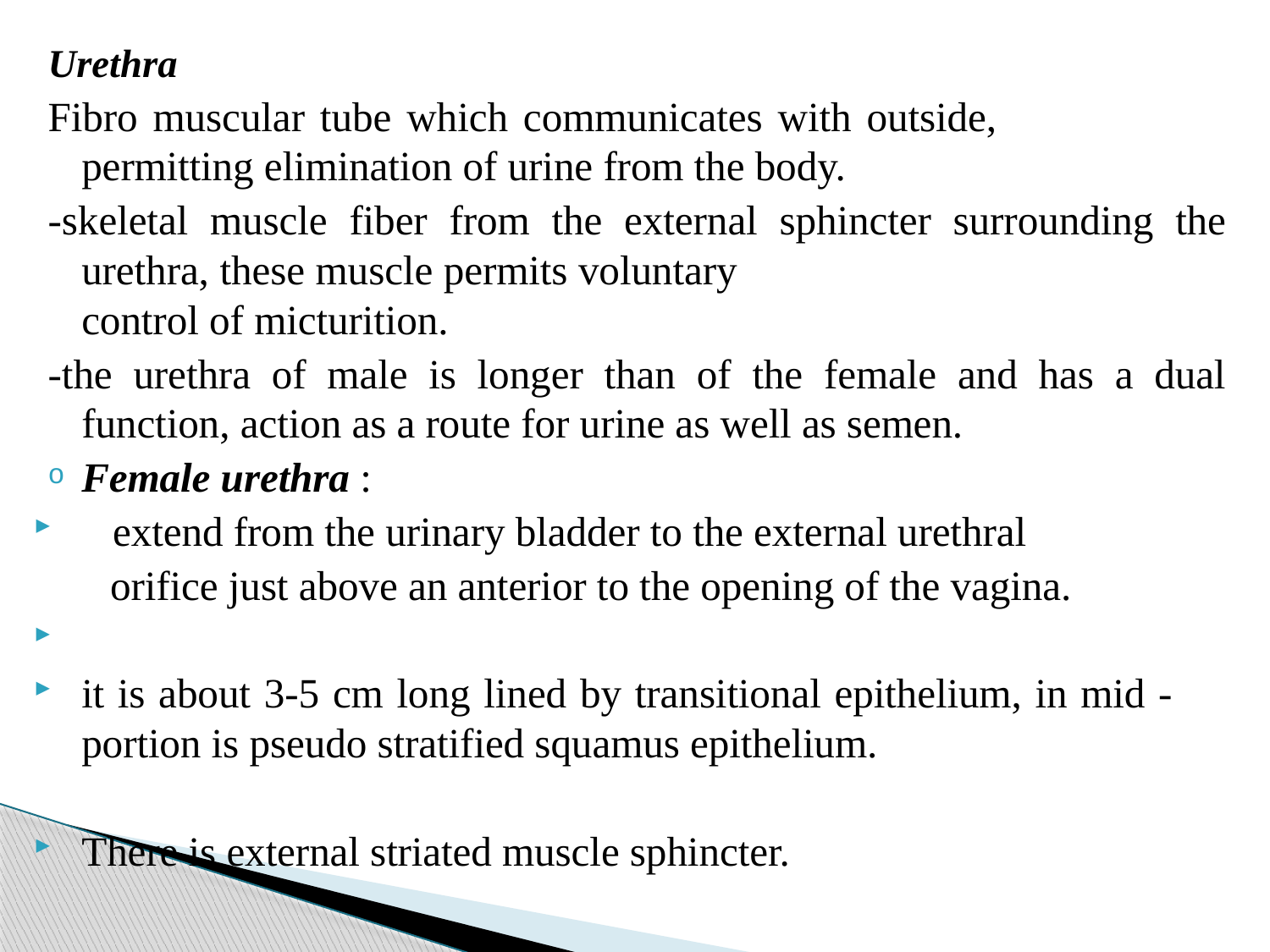

#
Urethra
Fibro muscular tube which communicates with outside,                permitting elimination of urine from the body.
-skeletal muscle fiber from the external sphincter surrounding the urethra, these muscle permits voluntary                                               control of micturition.
-the urethra of male is longer than of the female and has a dual function, action as a route for urine as well as semen.
Female urethra :
   extend from the urinary bladder to the external urethral
      orifice just above an anterior to the opening of the vagina.

it is about 3-5 cm long lined by transitional epithelium, in mid -     portion is pseudo stratified squamus epithelium.

There is external striated muscle sphincter.